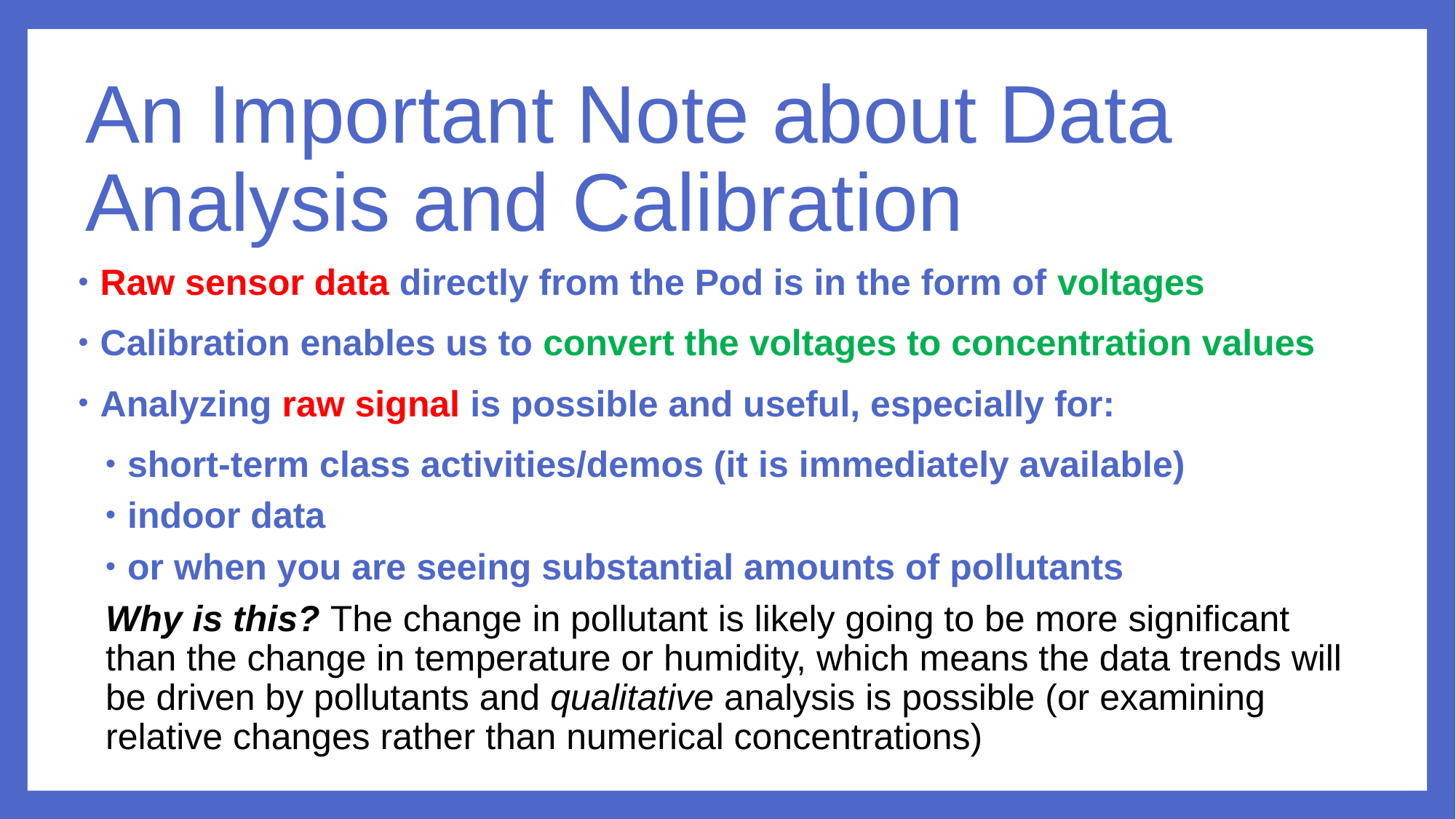

# An Important Note about Data Analysis and Calibration
Raw sensor data directly from the Pod is in the form of voltages
Calibration enables us to convert the voltages to concentration values
Analyzing raw signal is possible and useful, especially for:
short-term class activities/demos (it is immediately available)
indoor data
or when you are seeing substantial amounts of pollutants
Why is this? The change in pollutant is likely going to be more significant than the change in temperature or humidity, which means the data trends will be driven by pollutants and qualitative analysis is possible (or examining relative changes rather than numerical concentrations)